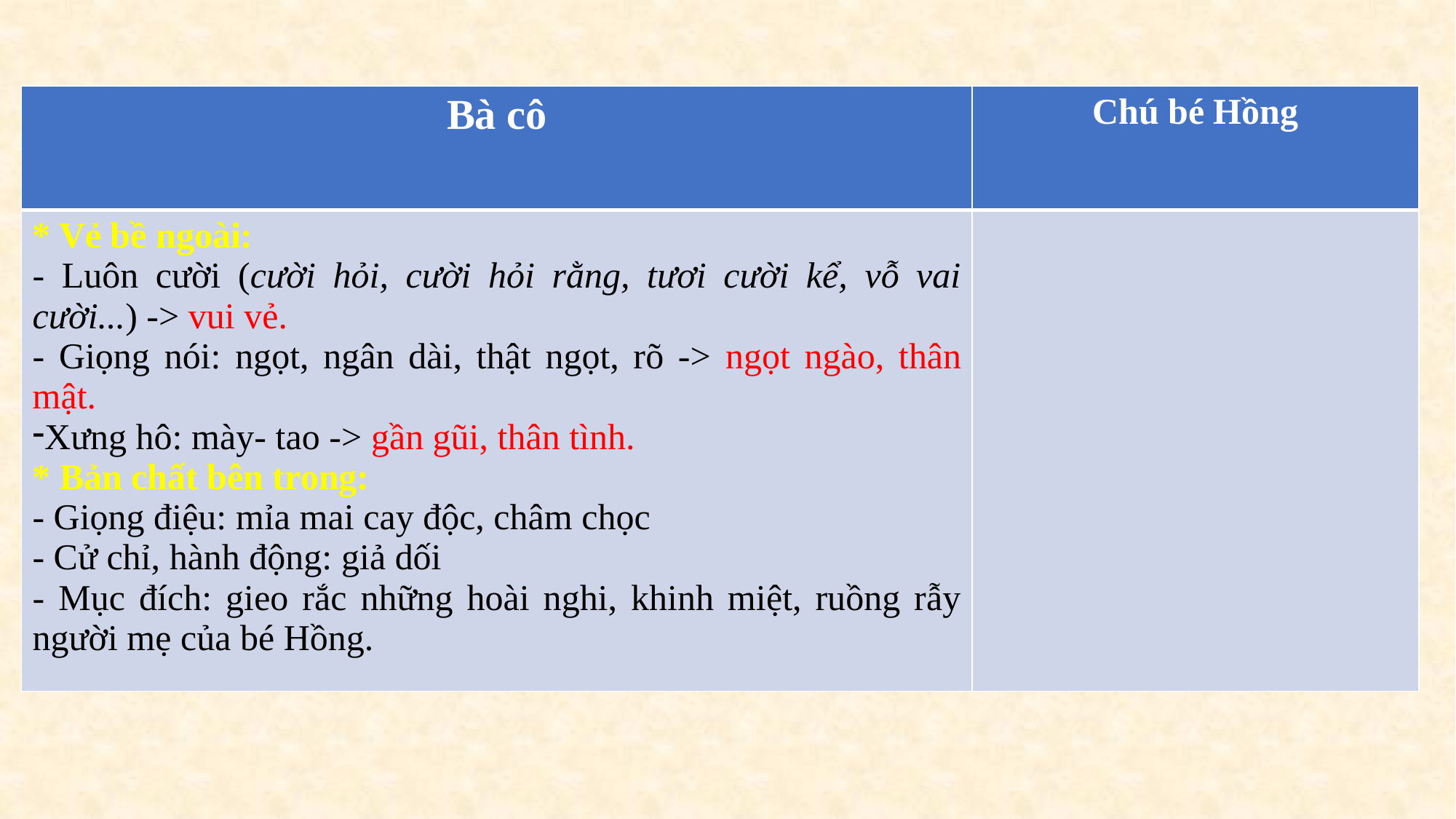

| Bà cô | Chú bé Hồng |
| --- | --- |
| \* Vẻ bề ngoài: - Luôn cười (cười hỏi, cười hỏi rằng, tươi cười kể, vỗ vai cười...) -> vui vẻ. - Giọng nói: ngọt, ngân dài, thật ngọt, rõ -> ngọt ngào, thân mật. Xưng hô: mày- tao -> gần gũi, thân tình. \* Bản chất bên trong: - Giọng điệu: mỉa mai cay độc, châm chọc - Cử chỉ, hành động: giả dối - Mục đích: gieo rắc những hoài nghi, khinh miệt, ruồng rẫy người mẹ của bé Hồng. |  |